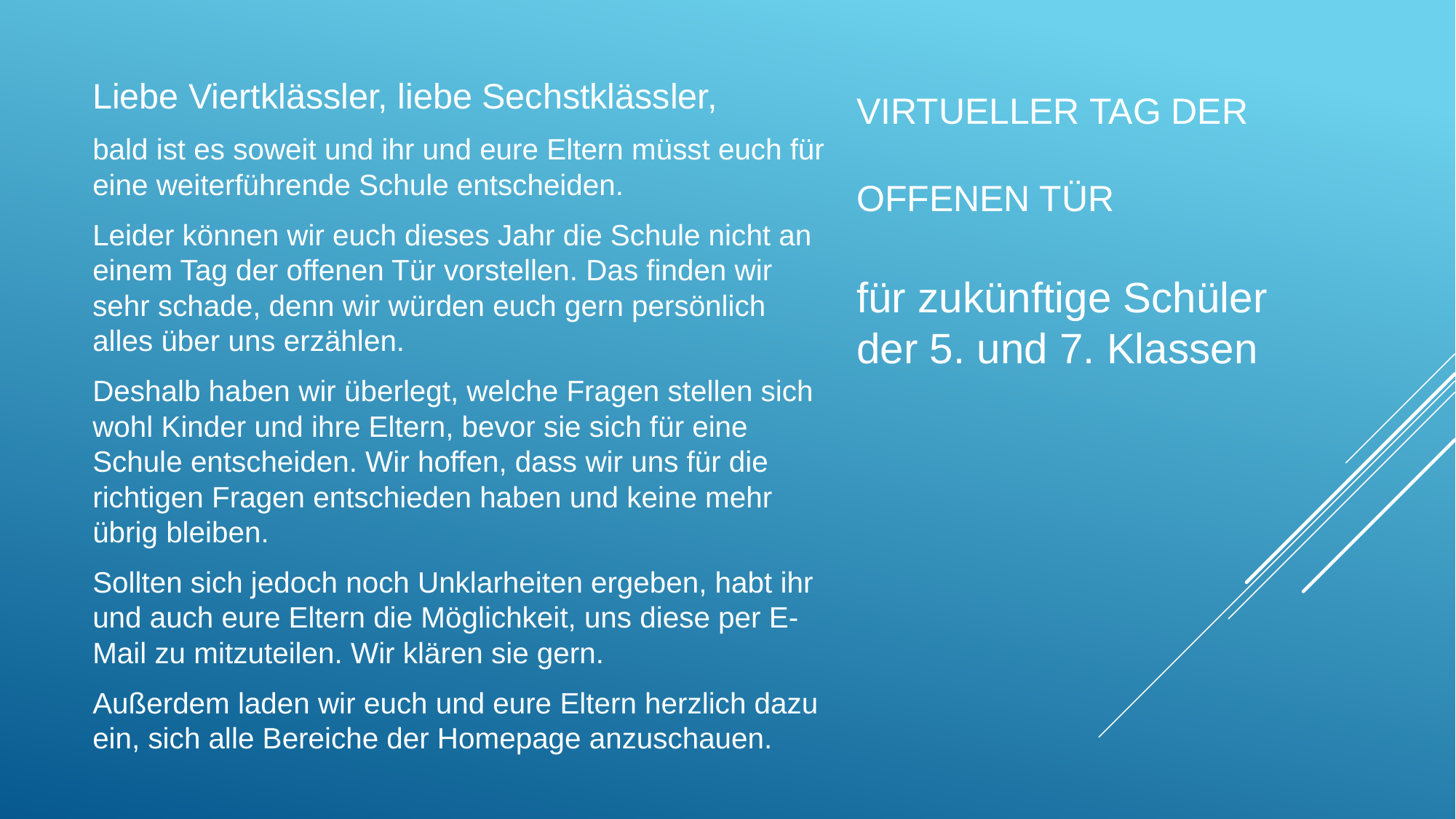

Liebe Viertklässler, liebe Sechstklässler,
bald ist es soweit und ihr und eure Eltern müsst euch für eine weiterführende Schule entscheiden.
Leider können wir euch dieses Jahr die Schule nicht an einem Tag der offenen Tür vorstellen. Das finden wir sehr schade, denn wir würden euch gern persönlich alles über uns erzählen.
Deshalb haben wir überlegt, welche Fragen stellen sich wohl Kinder und ihre Eltern, bevor sie sich für eine Schule entscheiden. Wir hoffen, dass wir uns für die richtigen Fragen entschieden haben und keine mehr übrig bleiben.
Sollten sich jedoch noch Unklarheiten ergeben, habt ihr und auch eure Eltern die Möglichkeit, uns diese per E-Mail zu mitzuteilen. Wir klären sie gern.
Außerdem laden wir euch und eure Eltern herzlich dazu ein, sich alle Bereiche der Homepage anzuschauen.

# Virtueller Tag der offenen Tür
für zukünftige Schüler der 5. und 7. Klassen